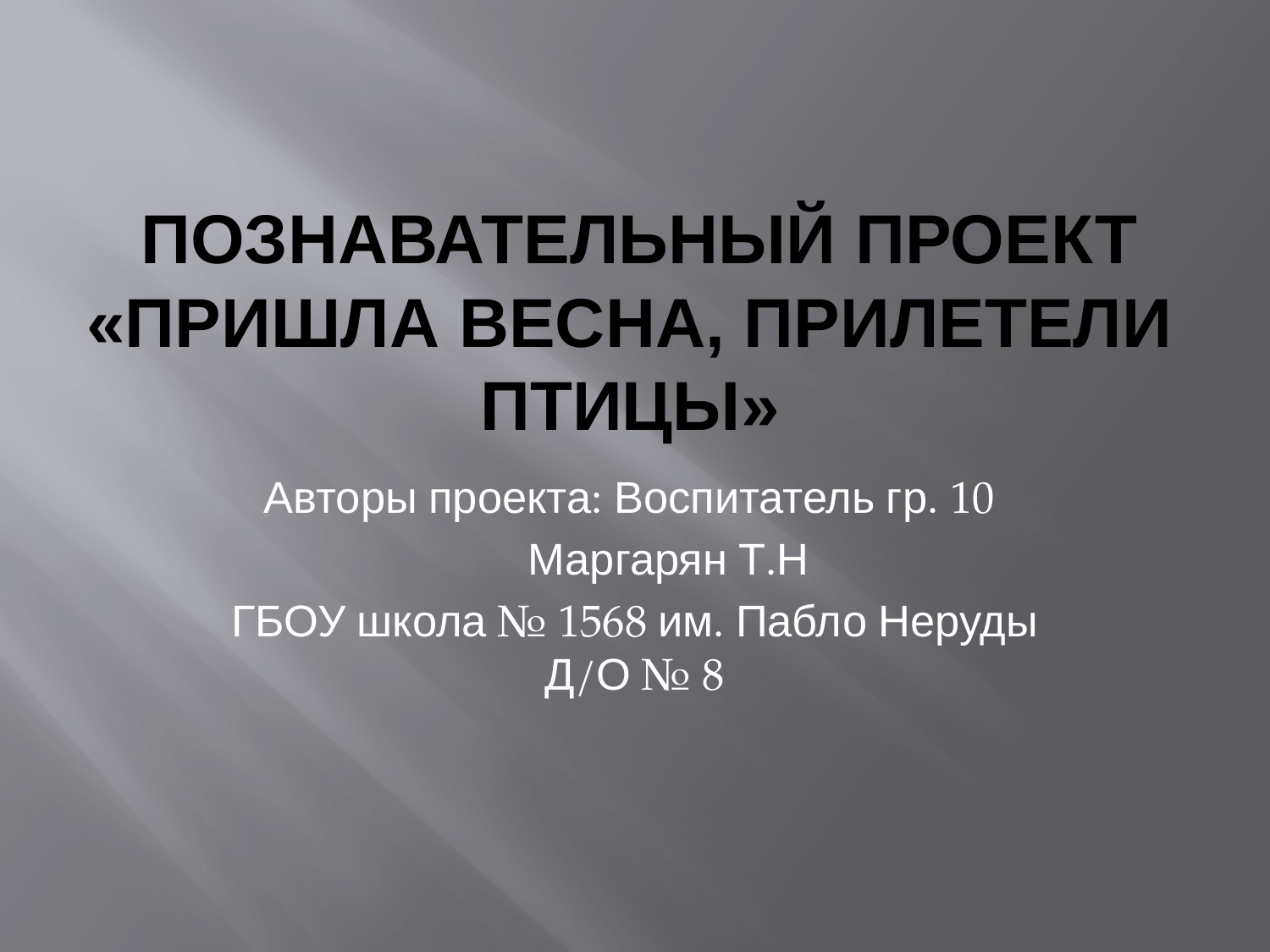

# Познавательный проект «Пришла весна, прилетели птицы»
Авторы проекта: Воспитатель гр. 10
      Маргарян Т.Н
ГБОУ школа № 1568 им. Пабло Неруды Д/О № 8